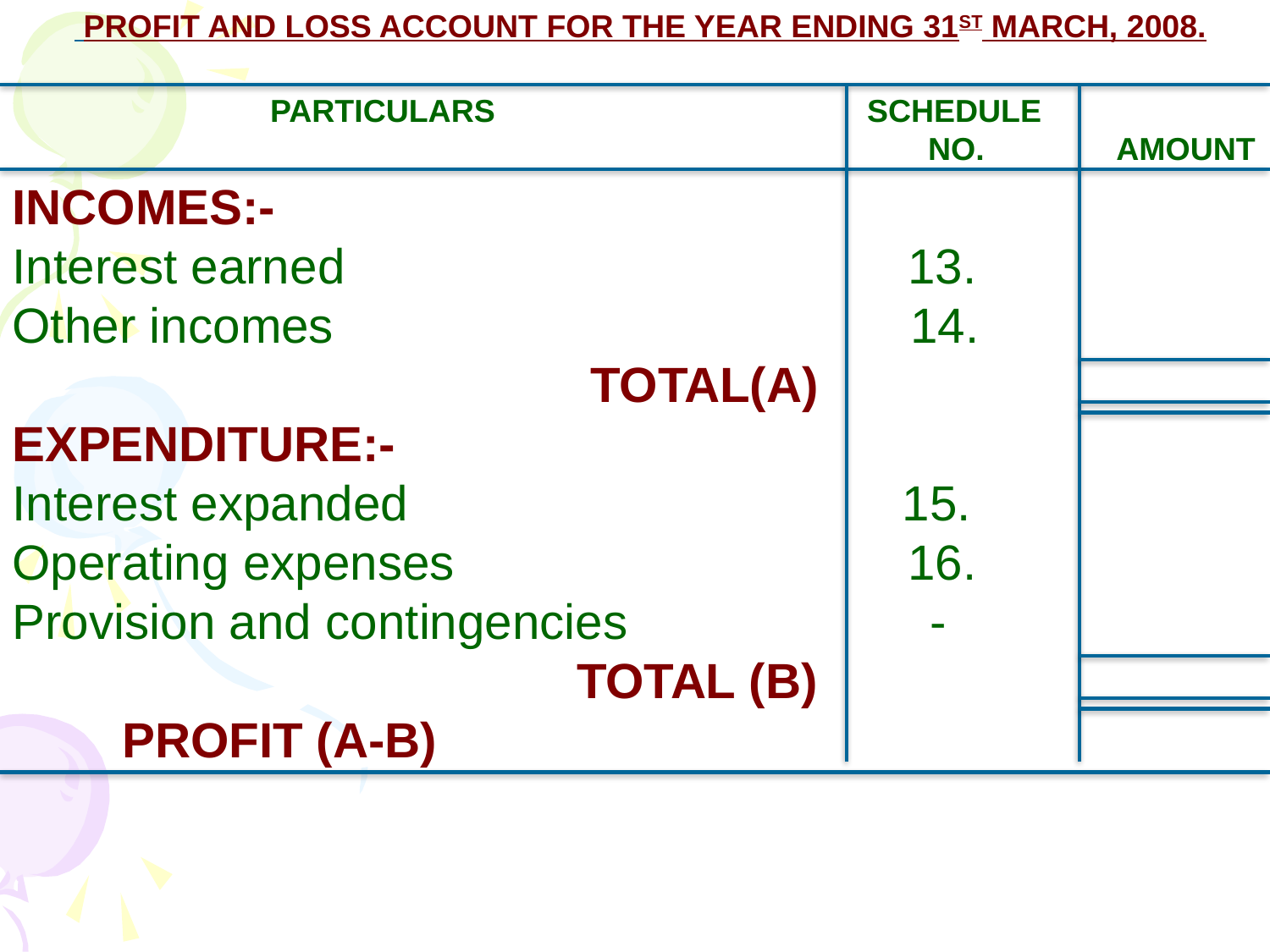

PROFIT AND LOSS ACCOUNT FOR THE YEAR ENDING 31ST MARCH, 2008.
                             PARTICULARS                                          SCHEDULE
                                                                                                       NO.               AMOUNT
INCOMES:-
Interest earned                                         13.
Other incomes                                          14.
                                          TOTAL(A)
EXPENDITURE:-
Interest expanded                                    15.
Operating expenses                                 16.
Provision and contingencies                      -
                                         TOTAL (B)
        PROFIT (A-B)